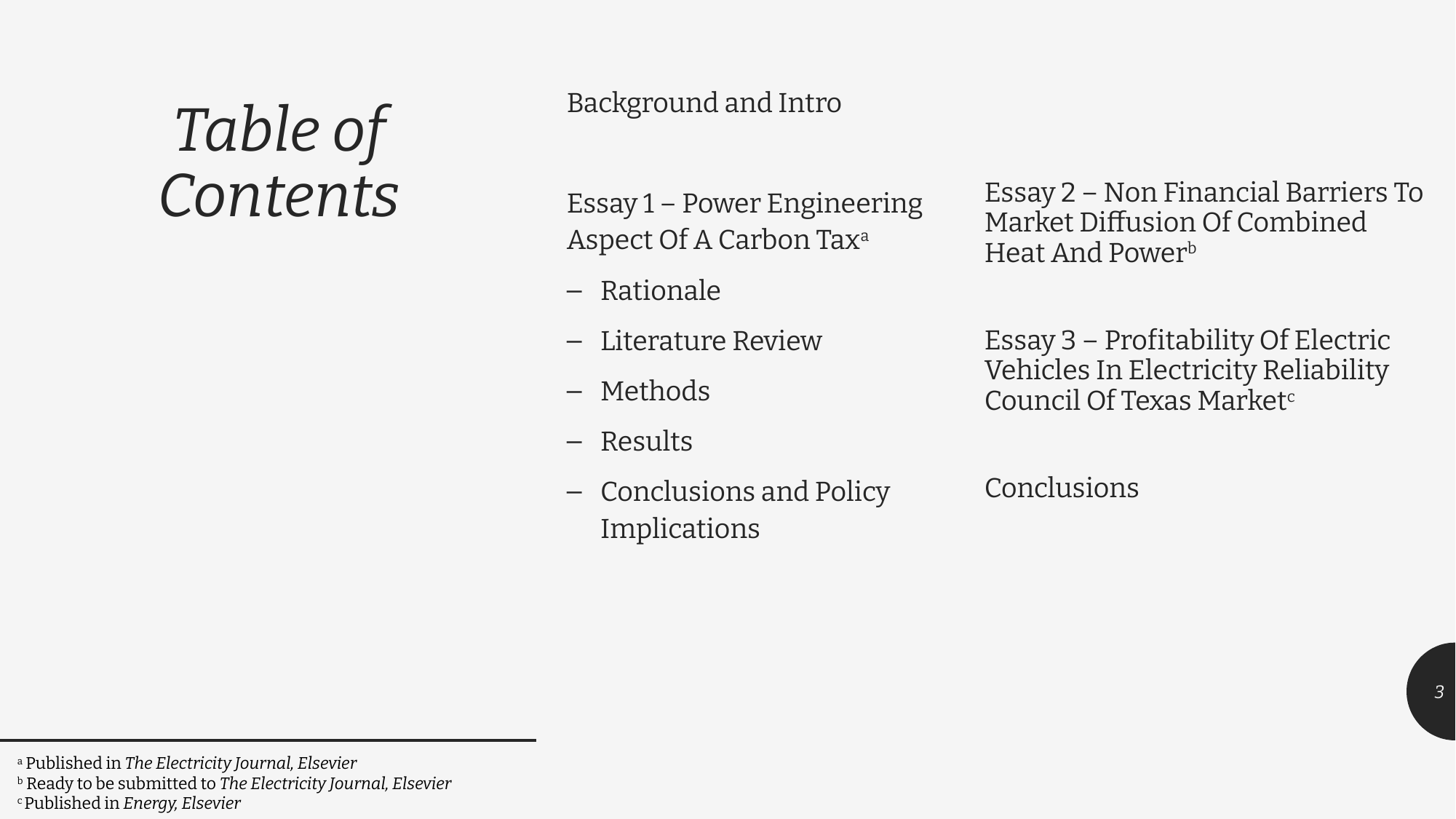

Essay 2 – Non Financial Barriers To Market Diffusion Of Combined Heat And Powerb

Essay 3 – Profitability Of Electric Vehicles In Electricity Reliability Council Of Texas Marketc

Conclusions
Background and Intro

Essay 1 – Power Engineering Aspect Of A Carbon Taxa
Rationale
Literature Review
Methods
Results
Conclusions and Policy Implications
# Table of Contents
3
a Published in The Electricity Journal, Elsevier
b Ready to be submitted to The Electricity Journal, Elsevier
c Published in Energy, Elsevier